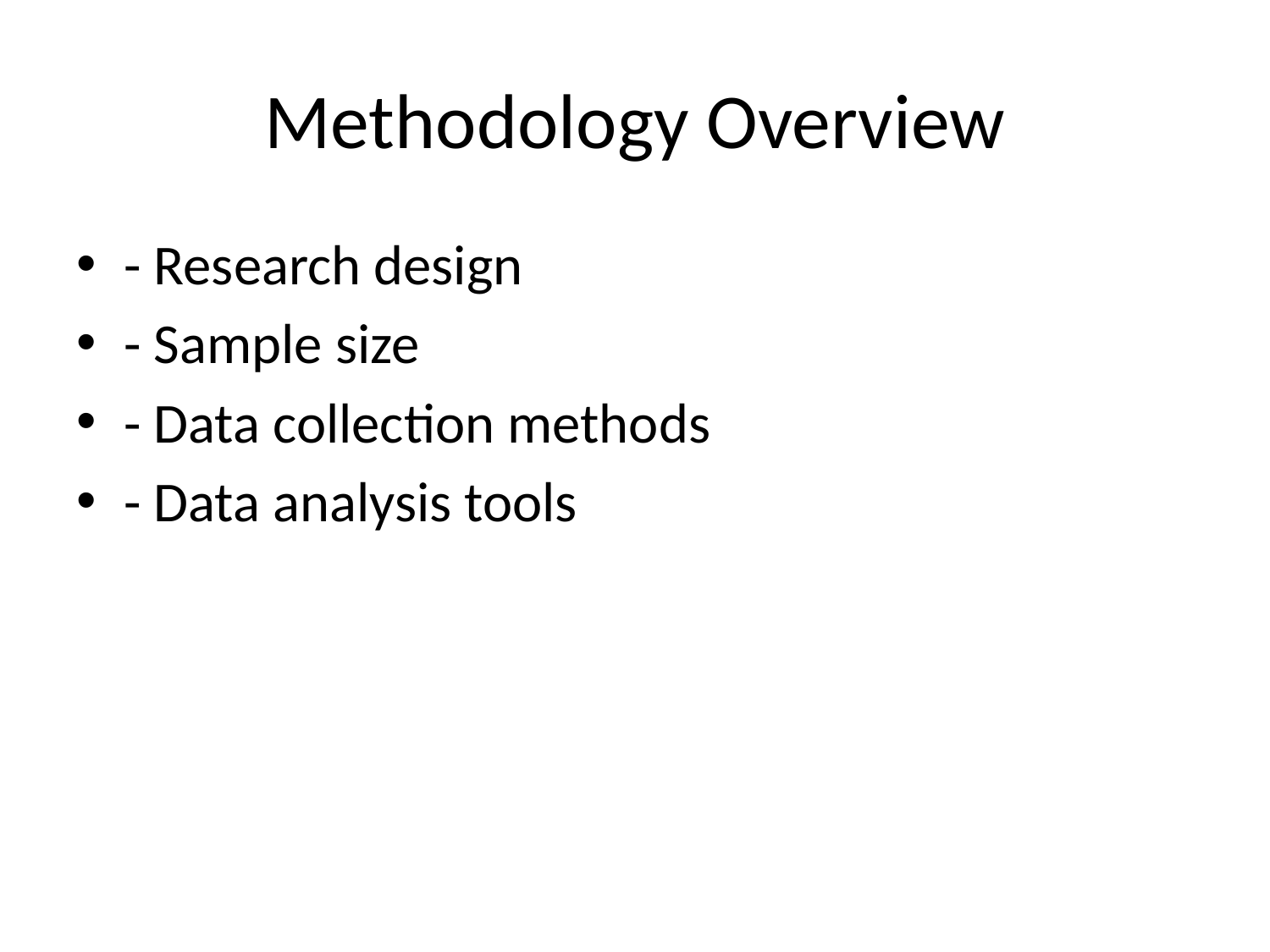

# Methodology Overview
- Research design
- Sample size
- Data collection methods
- Data analysis tools